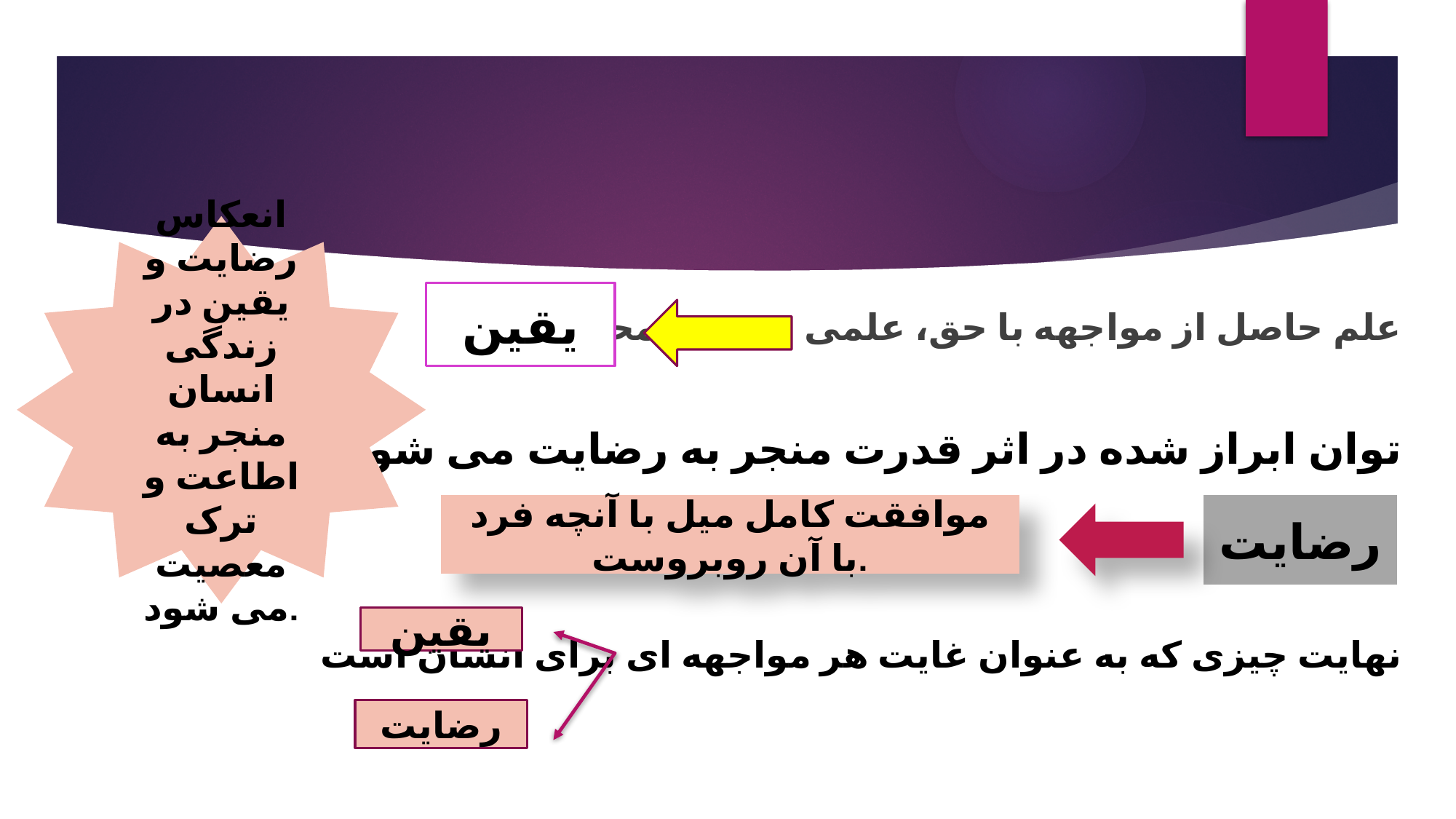

#
انعکاس رضایت و یقین در زندگی انسان منجر به اطاعت و ترک معصیت می شود.
یقین
علم حاصل از مواجهه با حق، علمی متقن و محکم

توان ابراز شده در اثر قدرت منجر به رضایت می شود.

نهایت چیزی که به عنوان غایت هر مواجهه ای برای انسان است

موافقت کامل میل با آنچه فرد با آن روبروست.
رضایت

یقین
رضایت